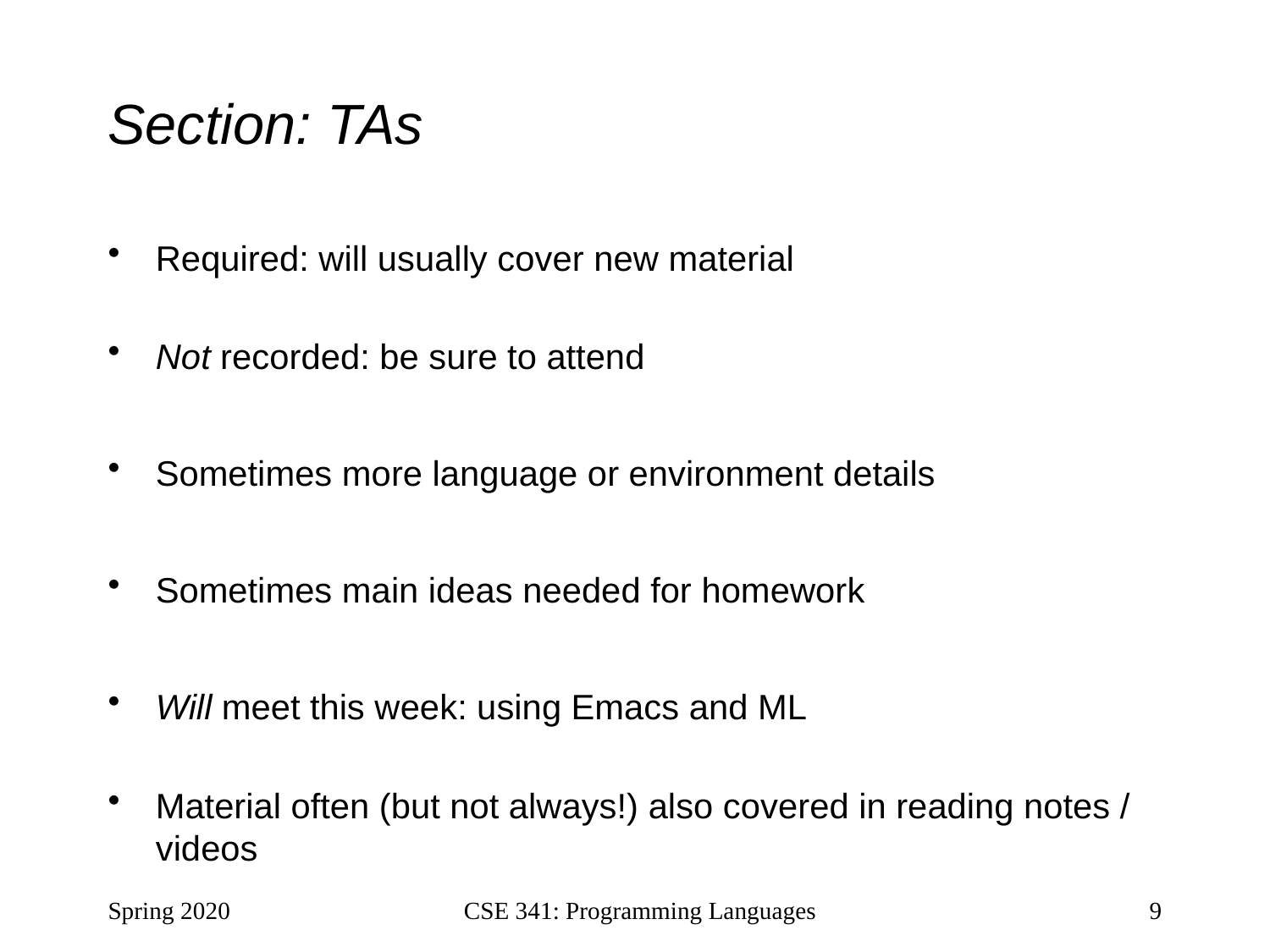

# Section: TAs

Required: will usually cover new material

Not recorded: be sure to attend

Sometimes more language or environment details

Sometimes main ideas needed for homework

Will meet this week: using Emacs and ML

Material often (but not always!) also covered in reading notes / videos

Spring 2020
CSE 341: Programming Languages
9